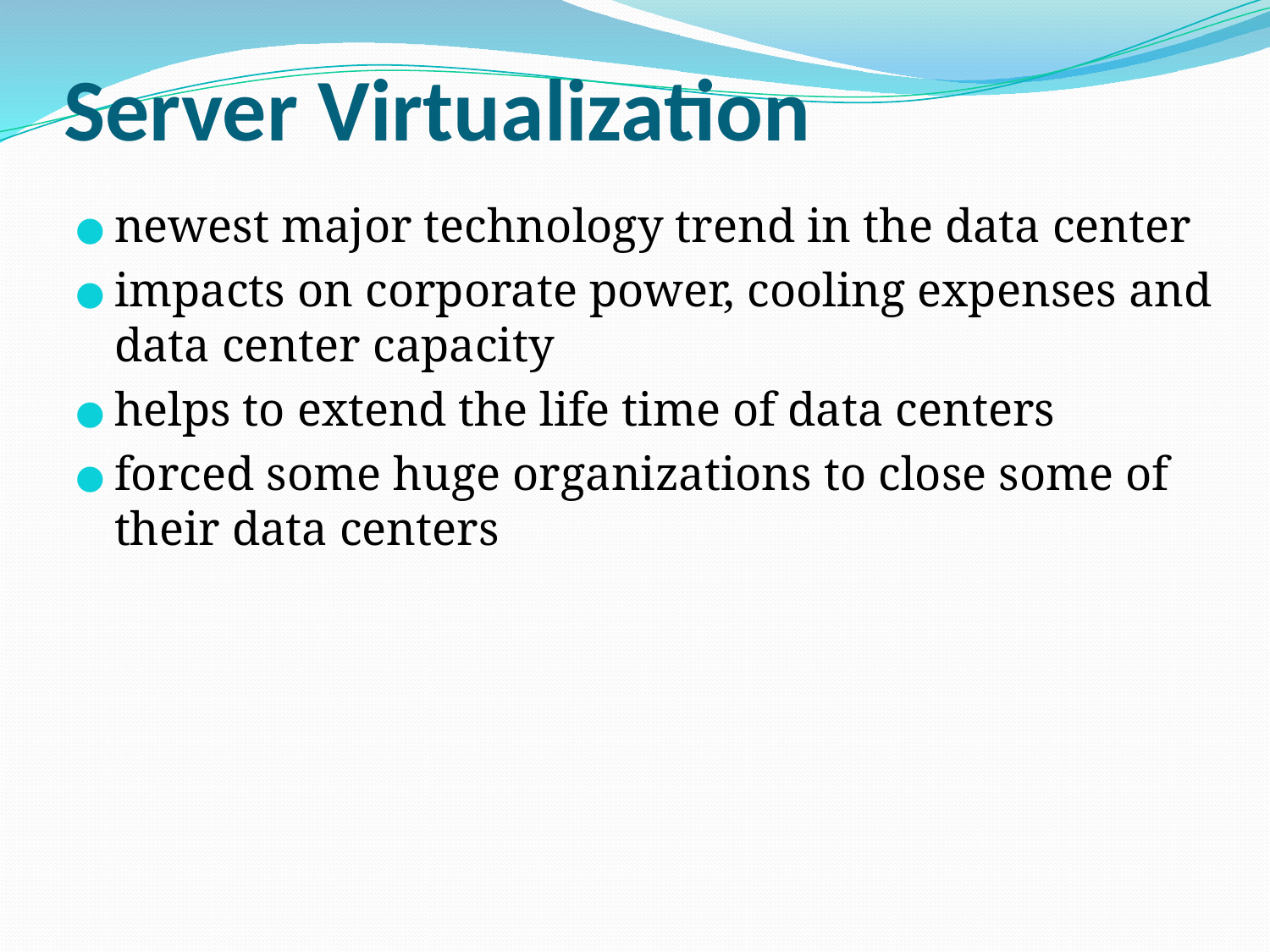

# Server Virtualization
newest major technology trend in the data center
impacts on corporate power, cooling expenses and data center capacity
helps to extend the life time of data centers
forced some huge organizations to close some of their data centers